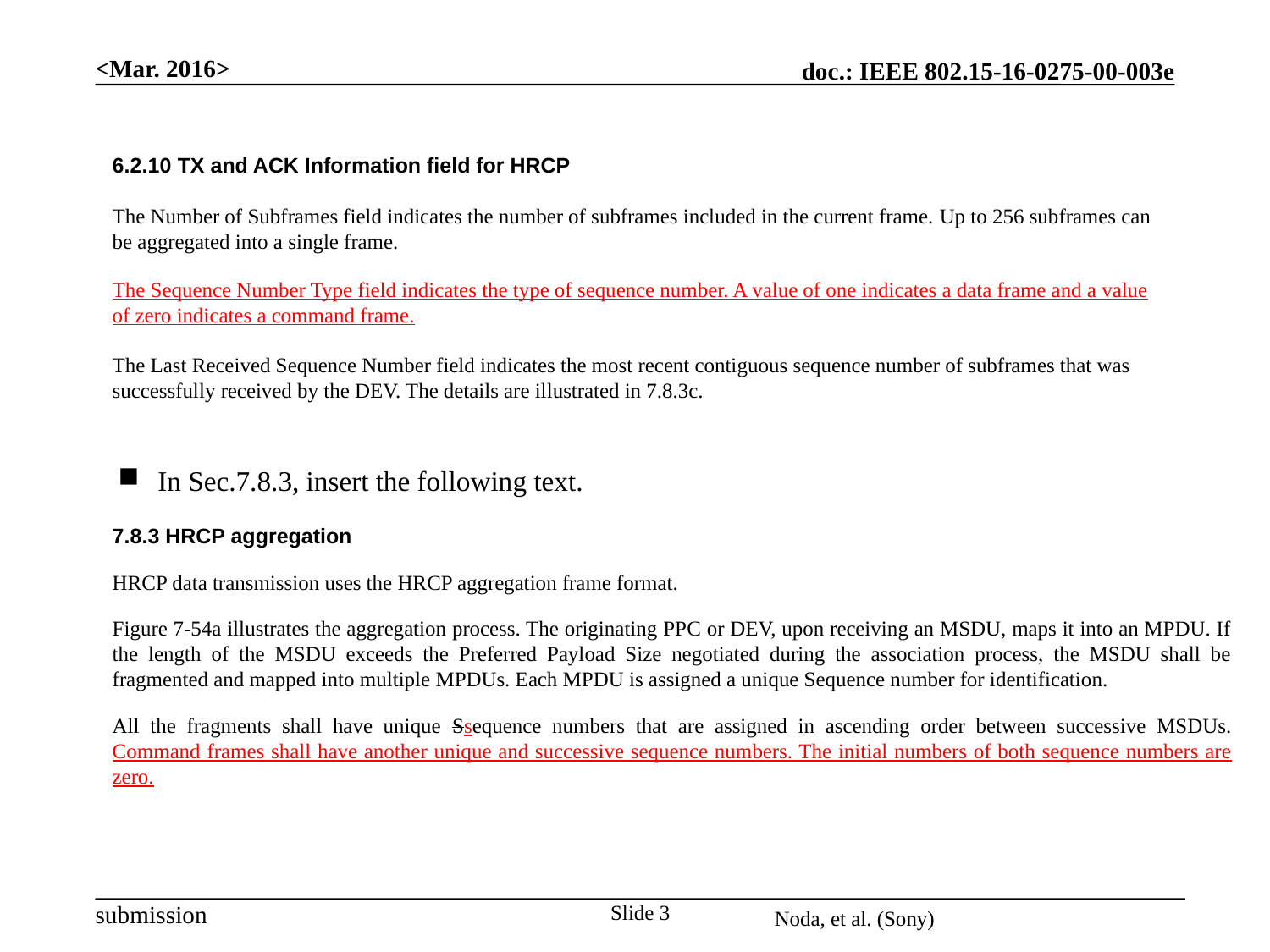

<Mar. 2016>
6.2.10 TX and ACK Information field for HRCP

The Number of Subframes field indicates the number of subframes included in the current frame. Up to 256 subframes can be aggregated into a single frame.

The Sequence Number Type field indicates the type of sequence number. A value of one indicates a data frame and a value of zero indicates a command frame.

The Last Received Sequence Number field indicates the most recent contiguous sequence number of subframes that was successfully received by the DEV. The details are illustrated in 7.8.3c.
In Sec.7.8.3, insert the following text.
7.8.3 HRCP aggregation
HRCP data transmission uses the HRCP aggregation frame format.
Figure 7-54a illustrates the aggregation process. The originating PPC or DEV, upon receiving an MSDU, maps it into an MPDU. If the length of the MSDU exceeds the Preferred Payload Size negotiated during the association process, the MSDU shall be fragmented and mapped into multiple MPDUs. Each MPDU is assigned a unique Sequence number for identification.
All the fragments shall have unique Ssequence numbers that are assigned in ascending order between successive MSDUs. Command frames shall have another unique and successive sequence numbers. The initial numbers of both sequence numbers are zero.
Slide 3
Noda, et al. (Sony)